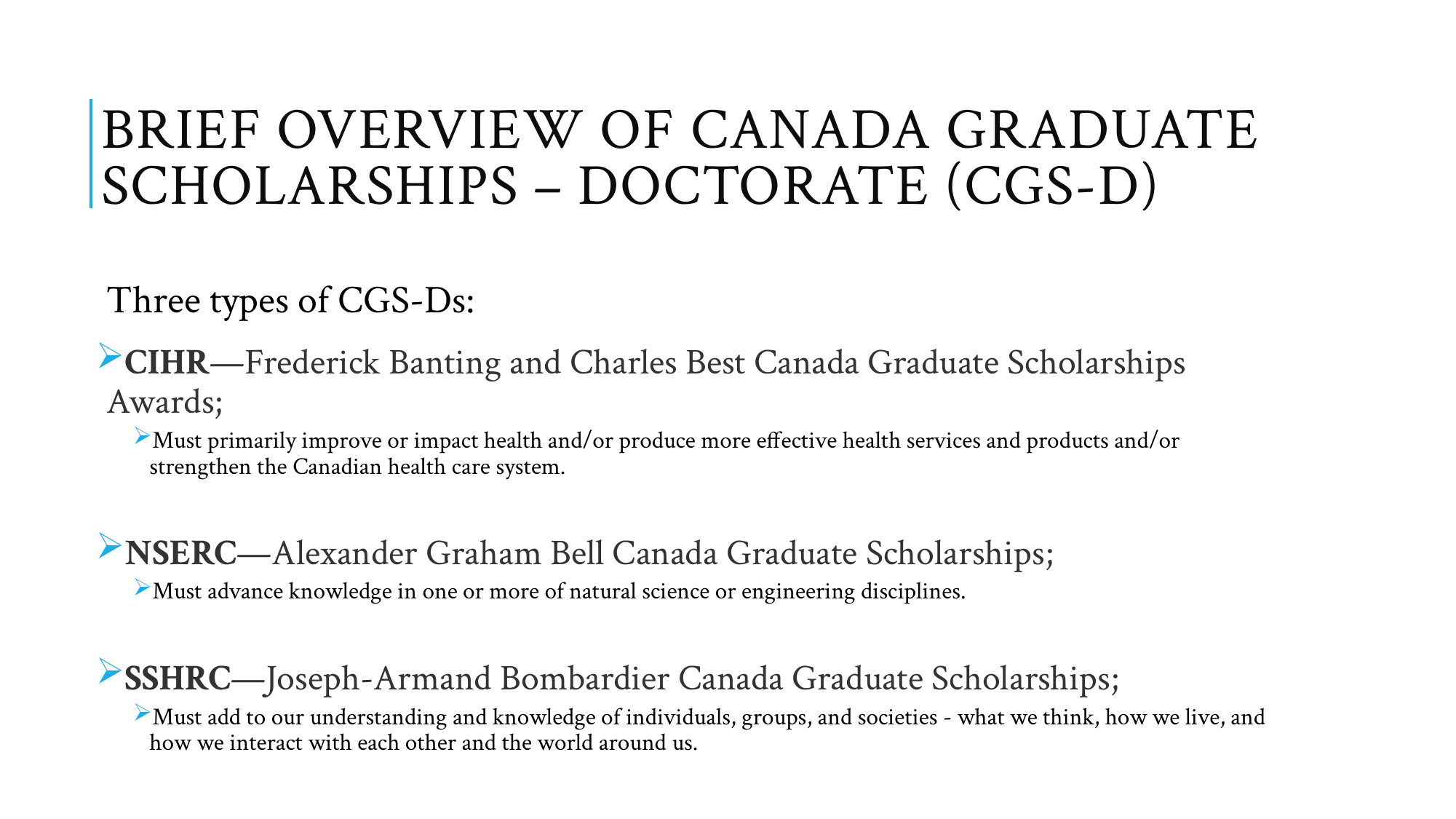

# Brief overview of Canada graduate scholarships – doctorate (CGS-D)
Three types of CGS-Ds:
CIHR—Frederick Banting and Charles Best Canada Graduate Scholarships Awards;
Must primarily improve or impact health and/or produce more effective health services and products and/or strengthen the Canadian health care system.

NSERC—Alexander Graham Bell Canada Graduate Scholarships;
Must advance knowledge in one or more of natural science or engineering disciplines.

SSHRC—Joseph-Armand Bombardier Canada Graduate Scholarships;
Must add to our understanding and knowledge of individuals, groups, and societies - what we think, how we live, and how we interact with each other and the world around us.